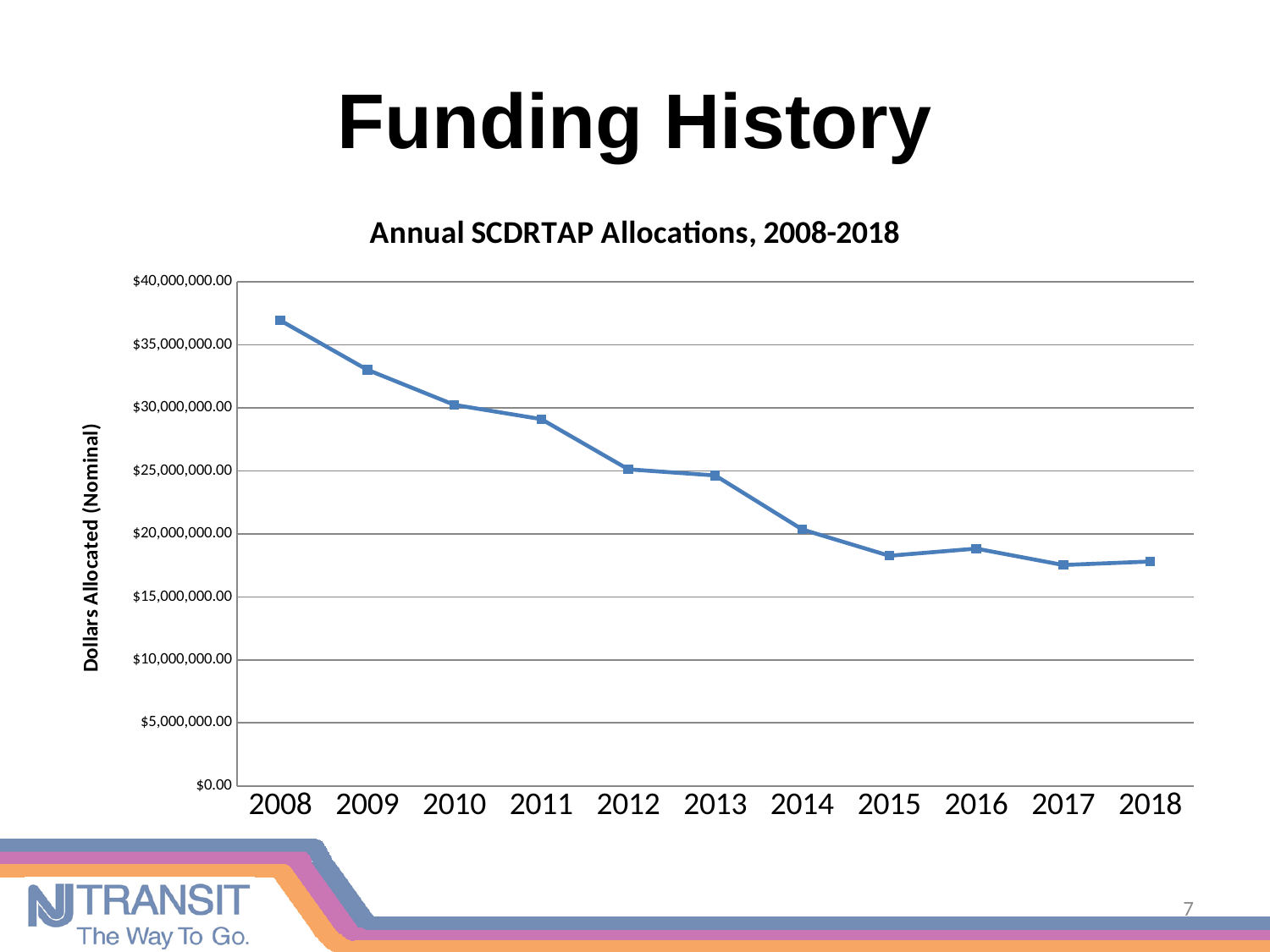

# Funding History

### Chart: Annual SCDRTAP Allocations, 2008-2018

| Category | Annual SCDRTAP Allocation |
|---|---|
| 2008 | 36928000.0 |
| 2009 | 33018000.0 |
| 2010 | 30233000.0 |
| 2011 | 29099000.0 |
| 2012 | 25121000.0 |
| 2013 | 24632000.0 |
| 2014 | 20343000.0 |
| 2015 | 18256000.0 |
| 2016 | 18824000.0 |
| 2017 | 17523000.0 |
| 2018 | 17801000.0 |
7